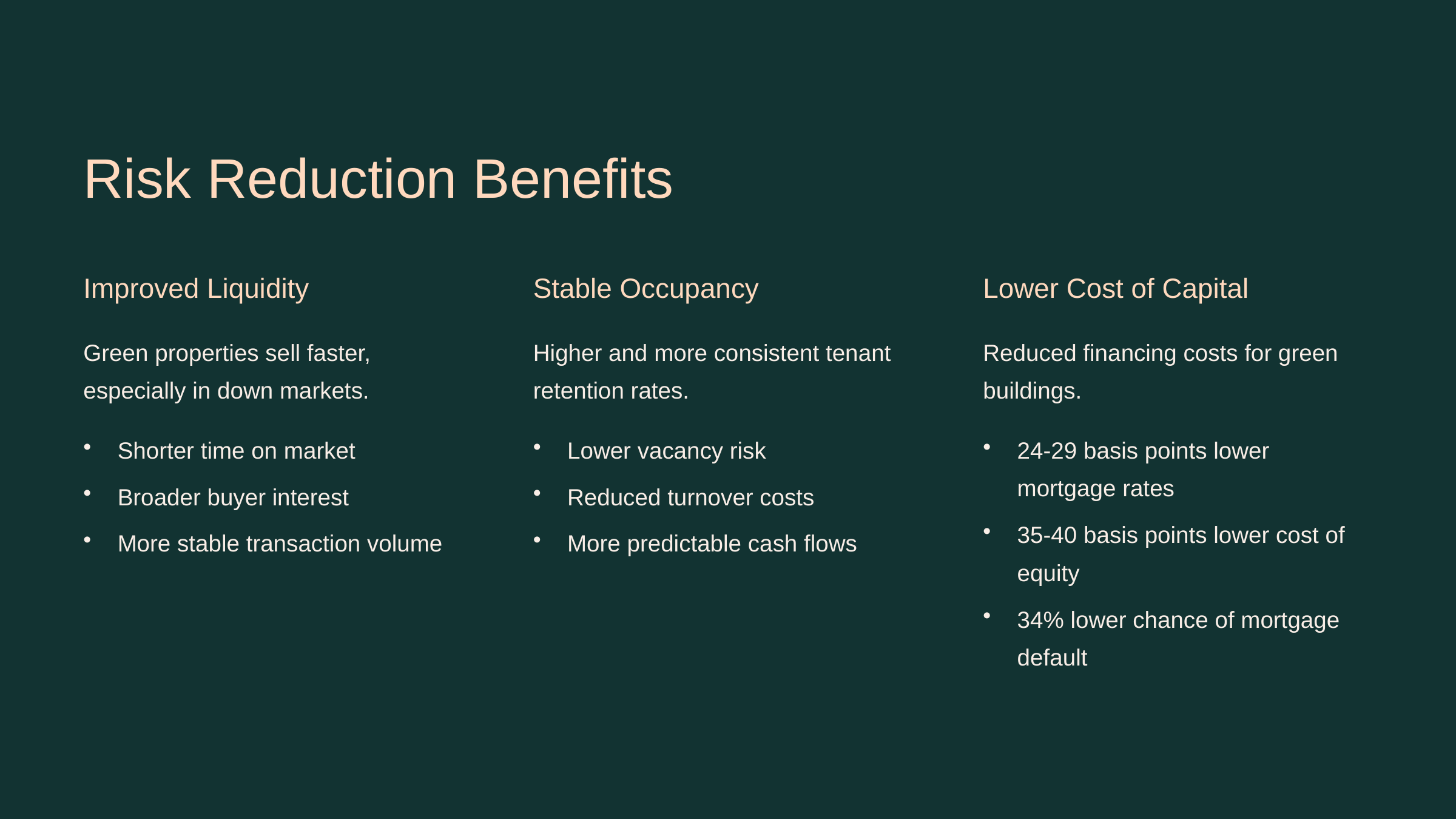

Risk Reduction Benefits
Improved Liquidity
Stable Occupancy
Lower Cost of Capital
Green properties sell faster, especially in down markets.
Higher and more consistent tenant retention rates.
Reduced financing costs for green buildings.
Shorter time on market
Lower vacancy risk
24-29 basis points lower mortgage rates
Broader buyer interest
Reduced turnover costs
35-40 basis points lower cost of equity
More stable transaction volume
More predictable cash flows
34% lower chance of mortgage default